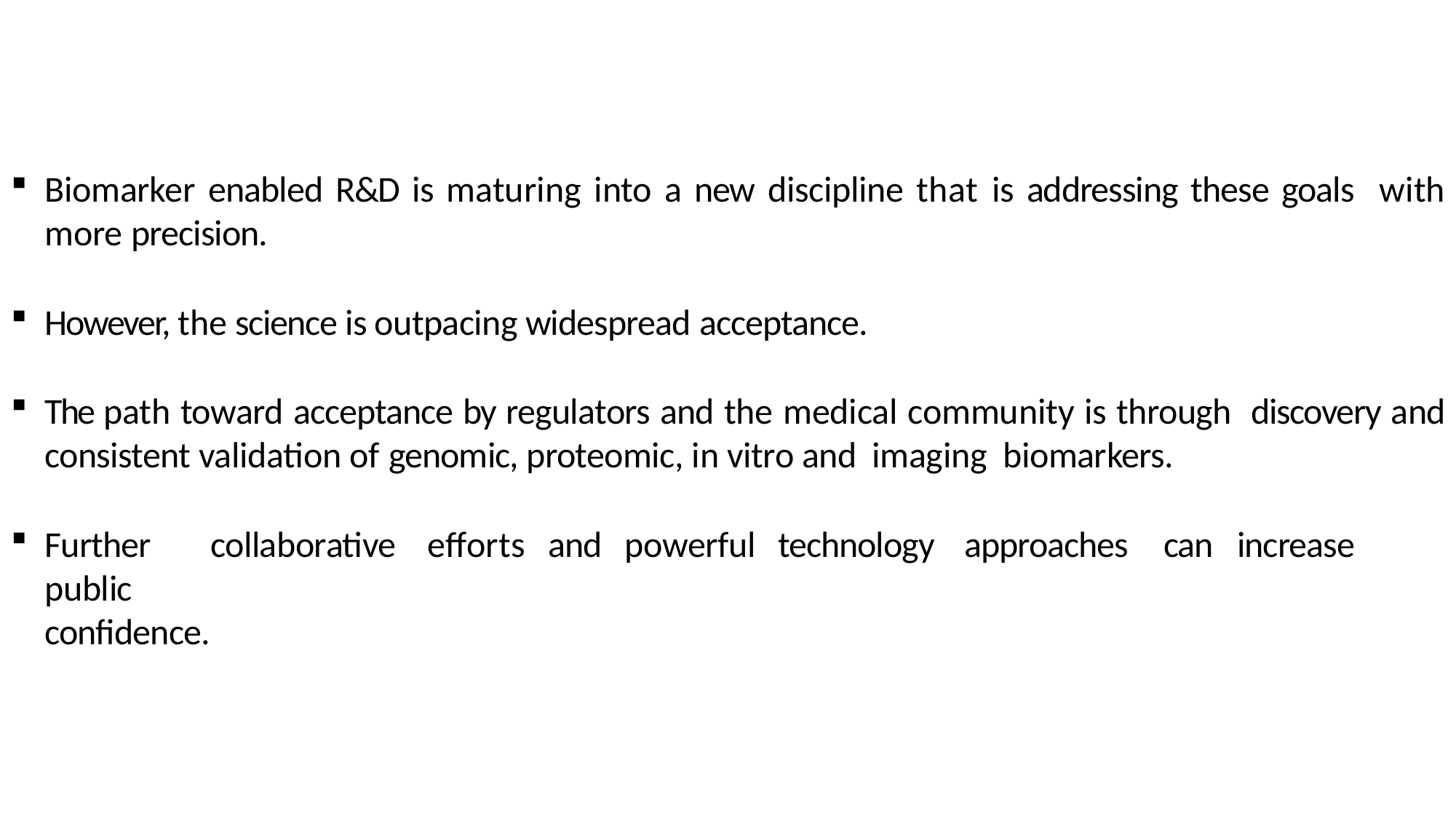

Biomarker enabled R&D is maturing into a new discipline that is addressing these goals  with more precision.

However, the science is outpacing widespread acceptance.

The path toward acceptance by regulators and the medical community is through  discovery and consistent validation of genomic, proteomic, in vitro and  imaging  biomarkers.

Further	collaborative	efforts	and	powerful	technology	approaches	can	increase	public
confidence.